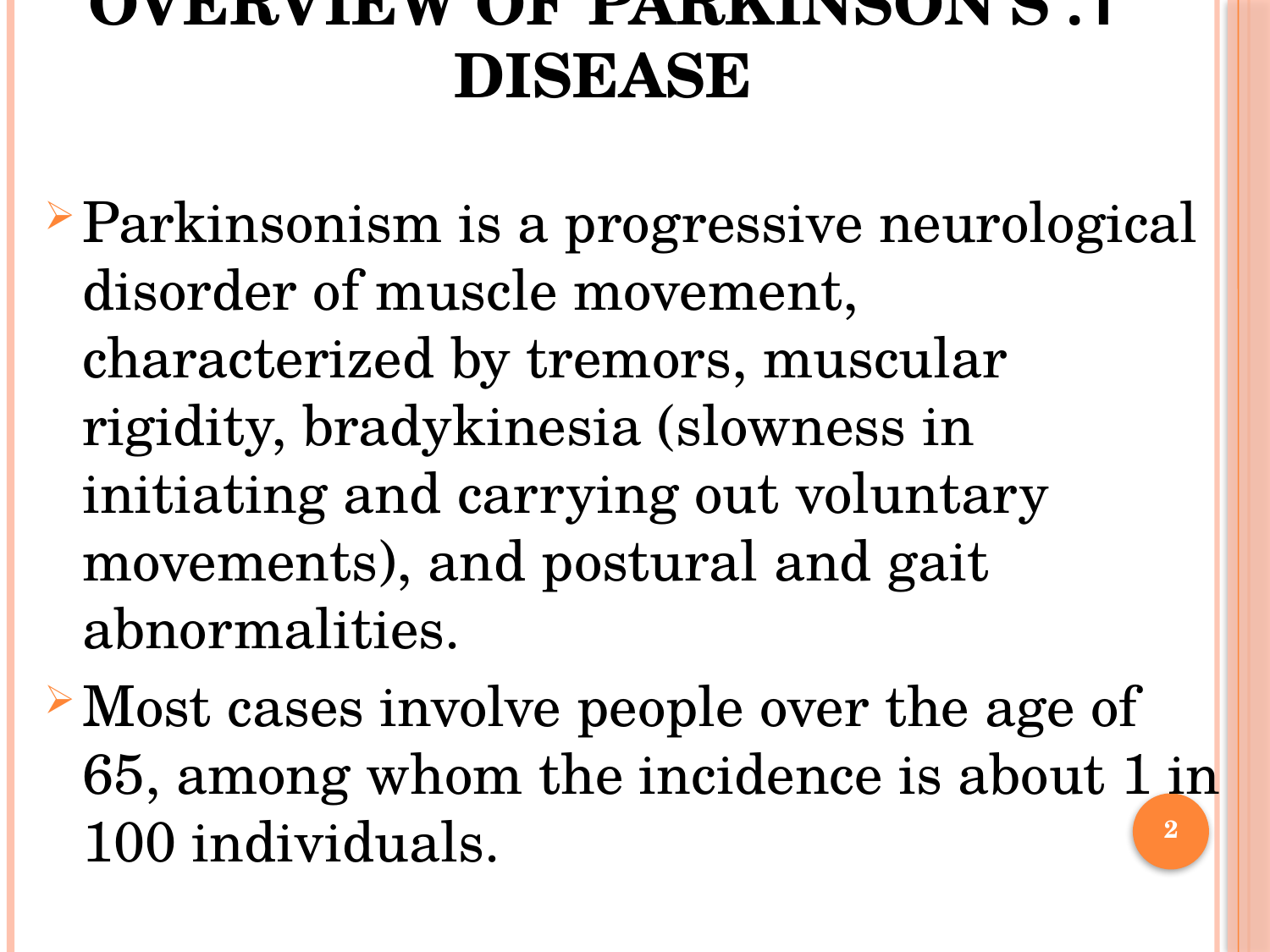

# 1. Overview of Parkinson's Disease
Parkinsonism is a progressive neurological disorder of muscle movement, characterized by tremors, muscular rigidity, bradykinesia (slowness in initiating and carrying out voluntary movements), and postural and gait abnormalities.
Most cases involve people over the age of 65, among whom the incidence is about 1 in 100 individuals.

2